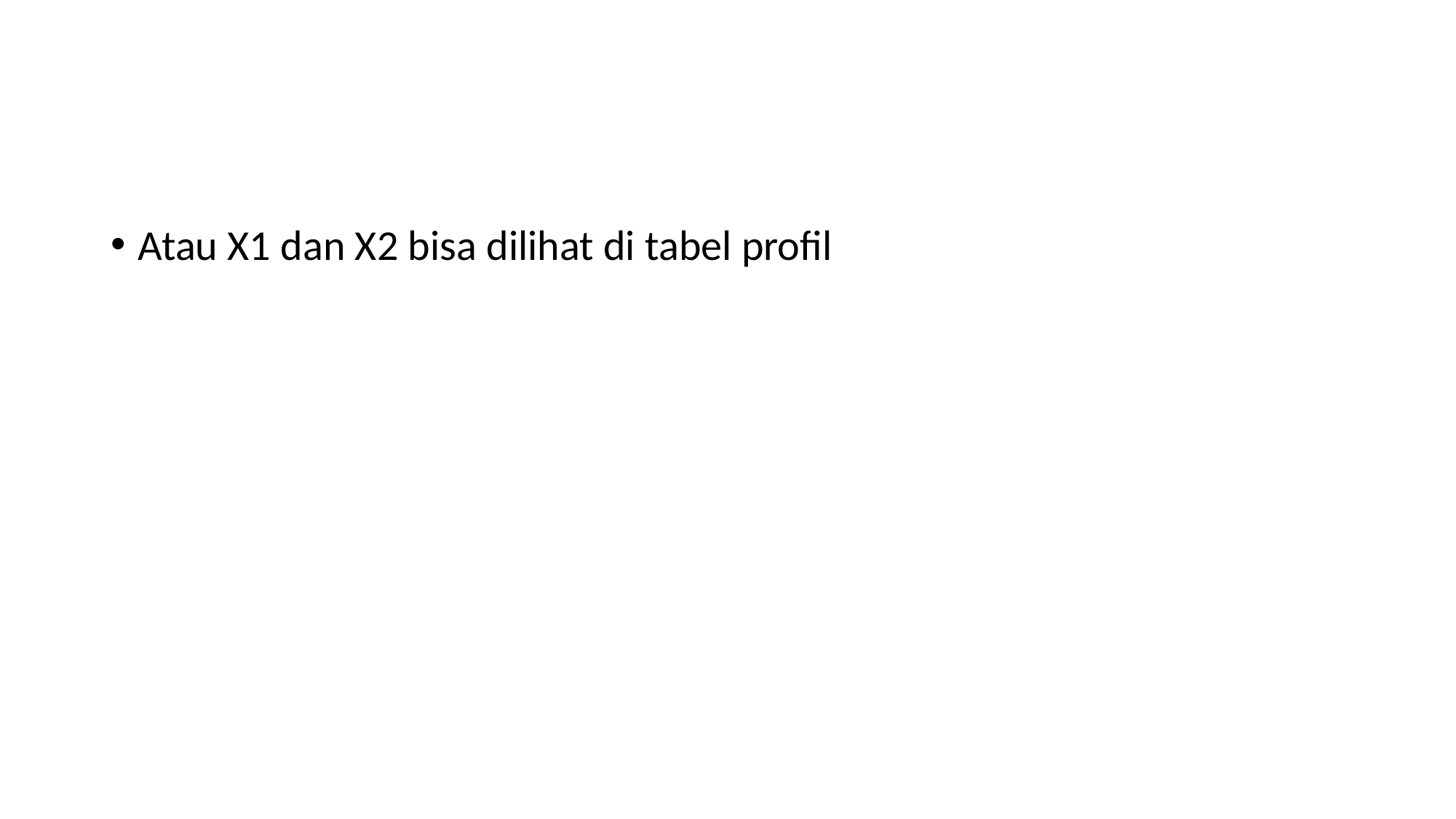

#
Atau X1 dan X2 bisa dilihat di tabel profil